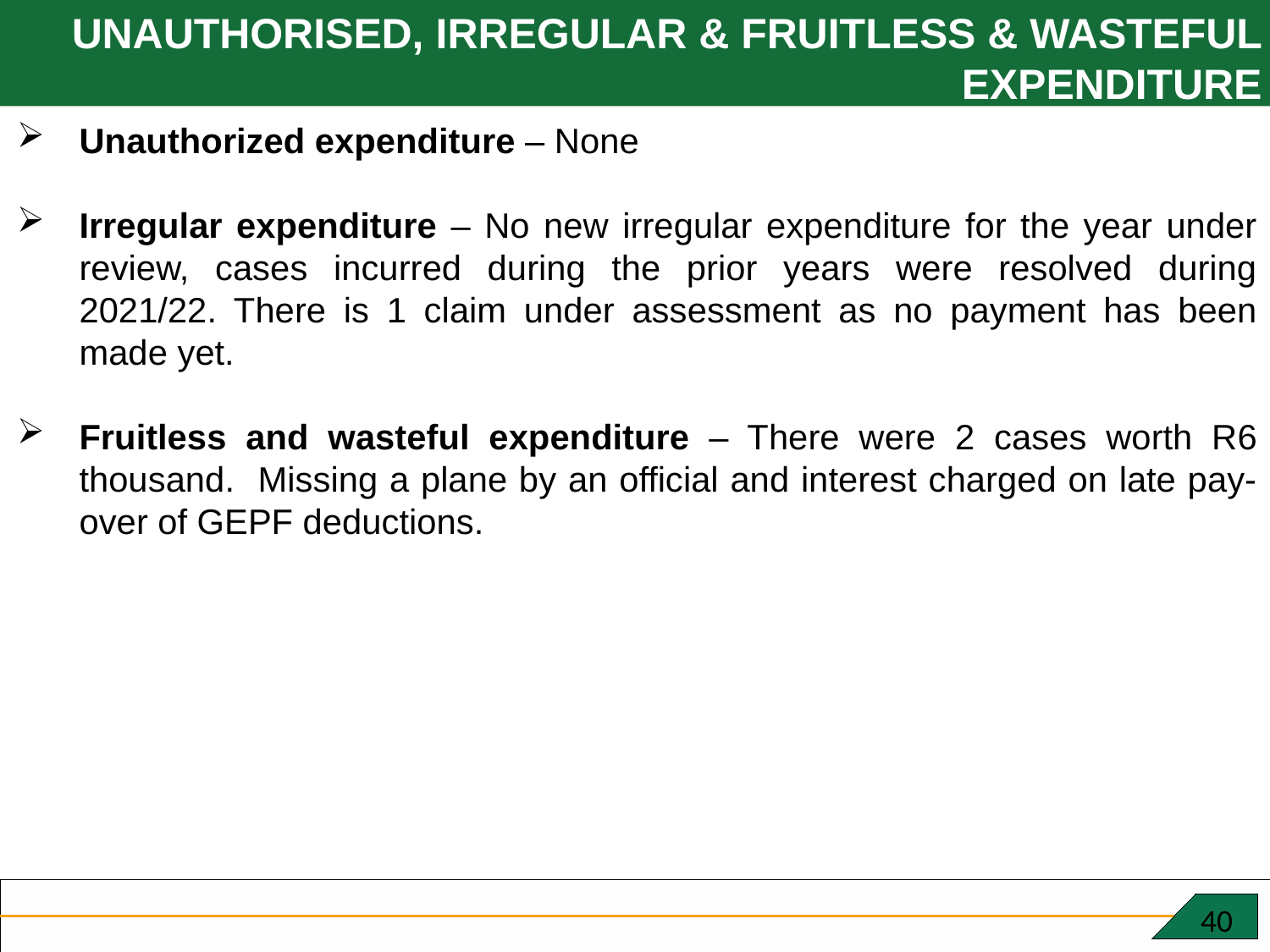

UNAUTHORISED, IRREGULAR & FRUITLESS & WASTEFUL EXPENDITURE
Unauthorized expenditure – None

Irregular expenditure – No new irregular expenditure for the year under review, cases incurred during the prior years were resolved during 2021/22. There is 1 claim under assessment as no payment has been made yet.

Fruitless and wasteful expenditure – There were 2 cases worth R6 thousand.  Missing a plane by an official and interest charged on late pay-over of GEPF deductions.

     40

40